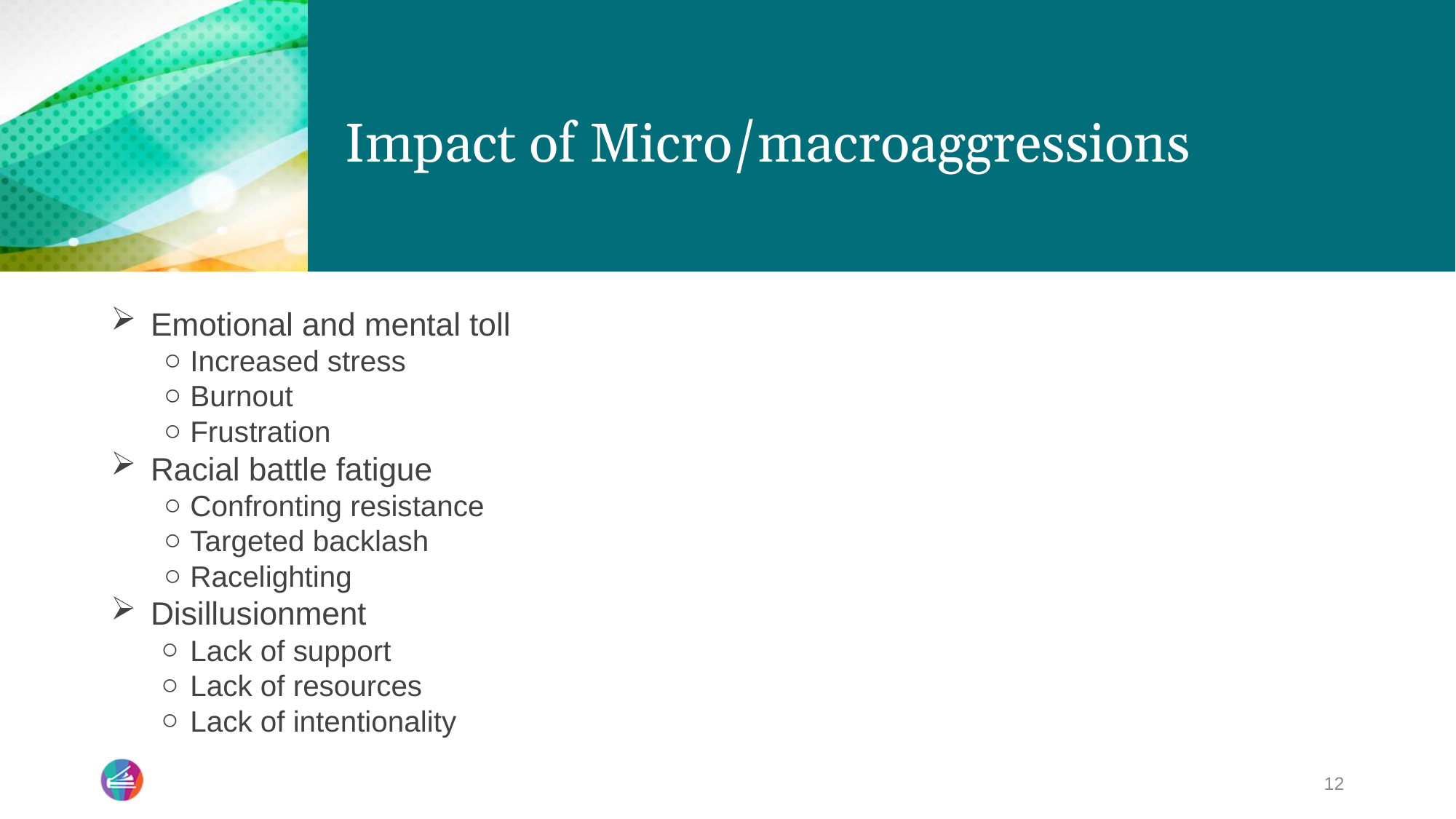

# Impact of Micro/macroaggressions
Emotional and mental toll
Increased stress
Burnout
Frustration
Racial battle fatigue
Confronting resistance
Targeted backlash
Racelighting
Disillusionment
Lack of support
Lack of resources
Lack of intentionality
12